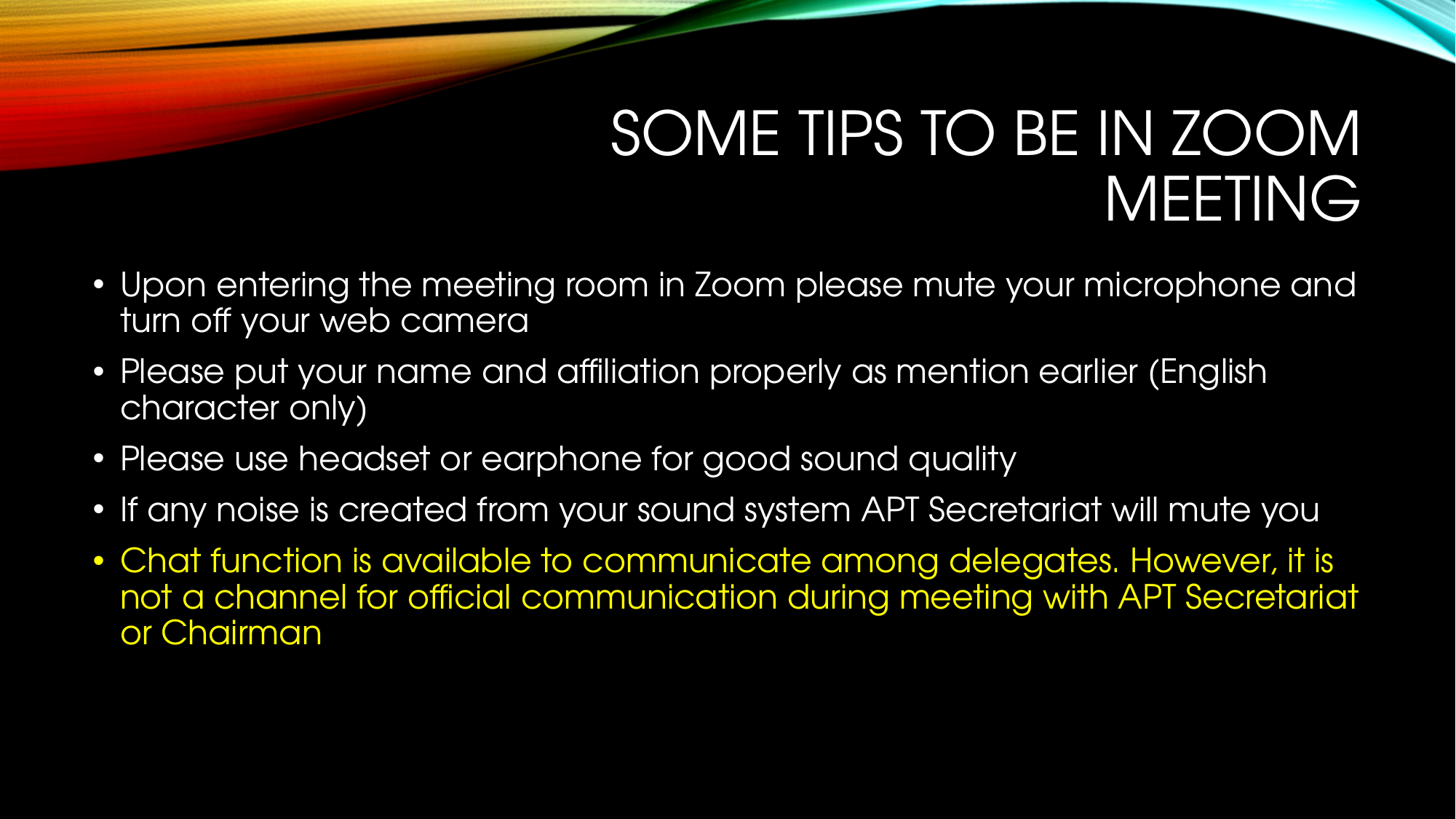

# Some tips to be in zoom meeting
Upon entering the meeting room in Zoom please mute your microphone and turn off your web camera
Please put your name and affiliation properly as mention earlier (English character only)
Please use headset or earphone for good sound quality
If any noise is created from your sound system APT Secretariat will mute you
Chat function is available to communicate among delegates. However, it is not a channel for official communication during meeting with APT Secretariat or Chairman